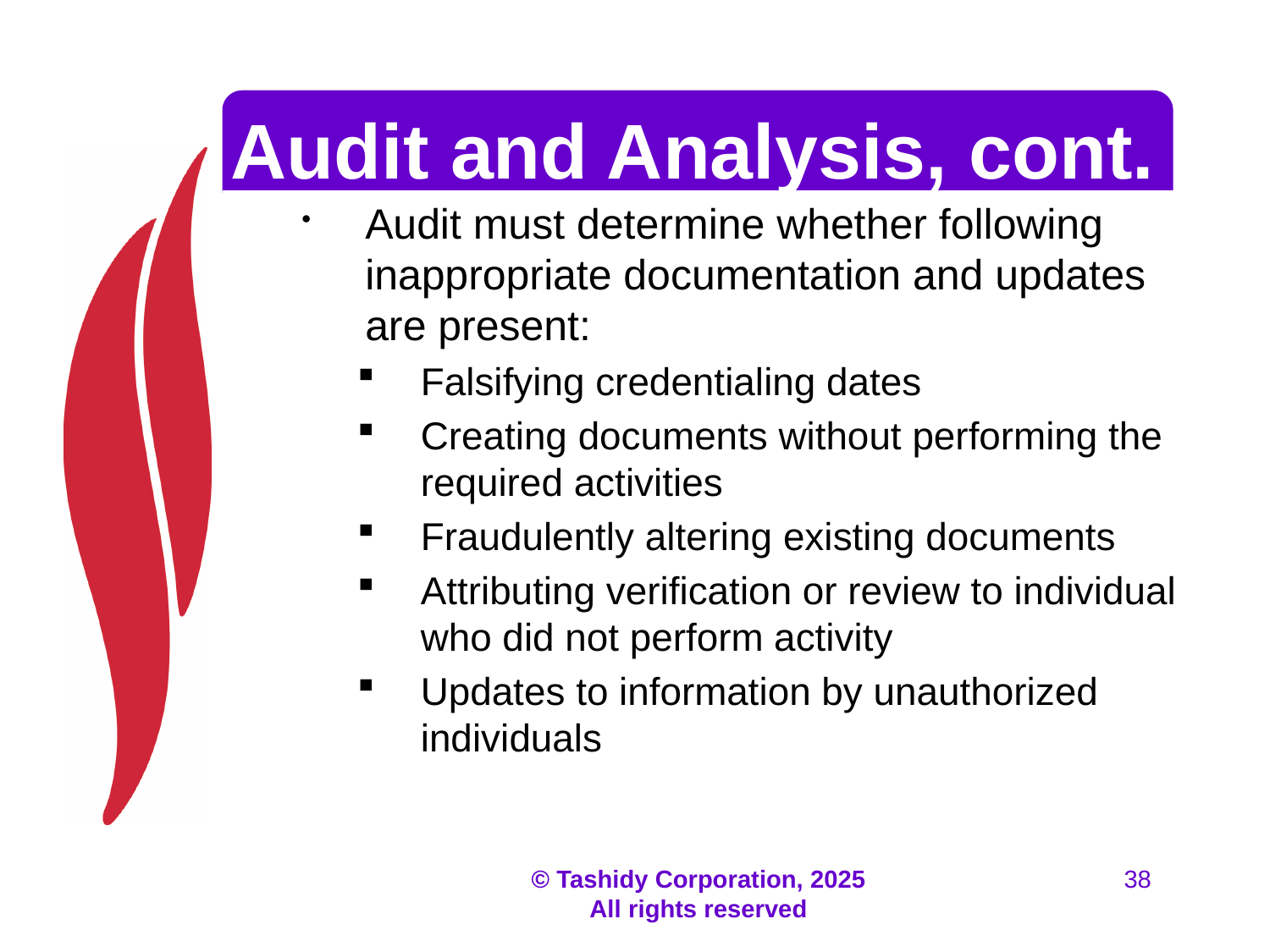

# Audit and Analysis, cont.
Audit must determine whether following inappropriate documentation and updates are present:
Falsifying credentialing dates
Creating documents without performing the required activities
Fraudulently altering existing documents
Attributing verification or review to individual who did not perform activity
Updates to information by unauthorized individuals

© Tashidy Corporation, 2025
All rights reserved
38